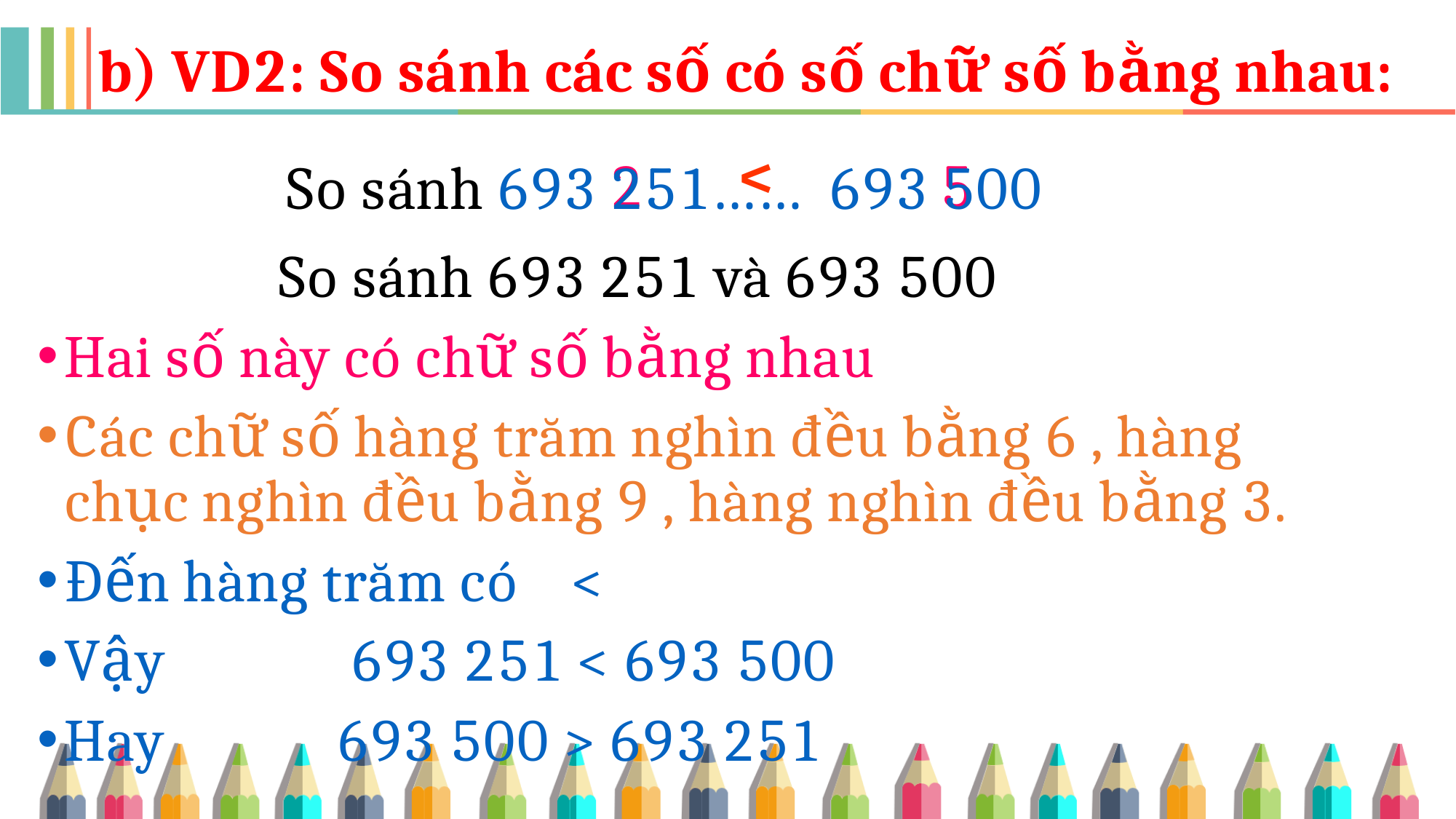

# b) VD2: So sánh các số có số chữ số bằng nhau:
<
2
5
So sánh 693 251……  693 500
                  So sánh 693 251 và 693 500
Hai số này có chữ số bằng nhau
Các chữ số hàng trăm nghìn đều bằng 6 , hàng chục nghìn đều bằng 9 , hàng nghìn đều bằng 3.
Đến hàng trăm có    <
Vậy              693 251 < 693 500
Hay             693 500 > 693 251